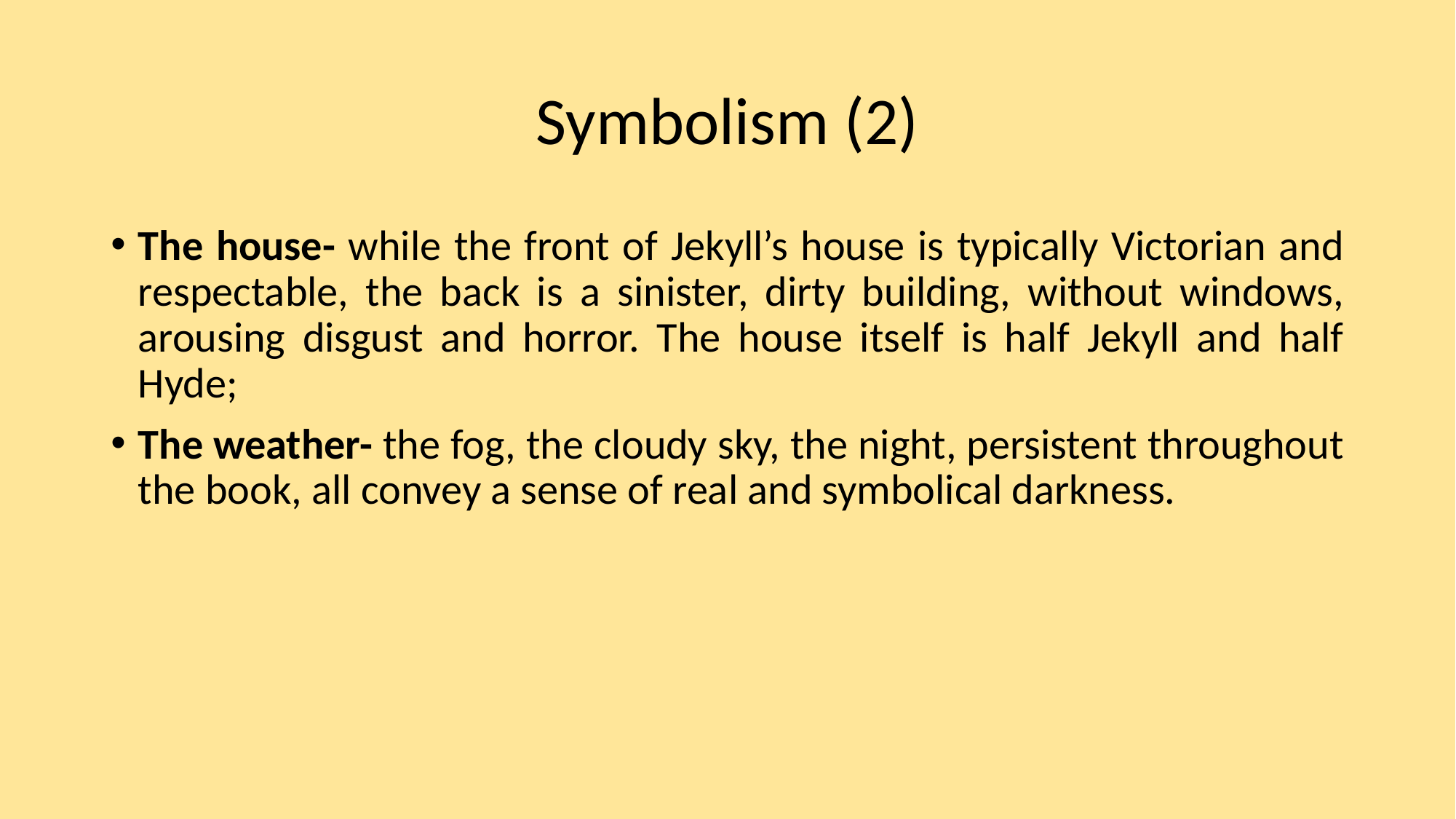

# Symbolism (2)
The house- while the front of Jekyll’s house is typically Victorian and respectable, the back is a sinister, dirty building, without windows, arousing disgust and horror. The house itself is half Jekyll and half Hyde;
The weather- the fog, the cloudy sky, the night, persistent throughout the book, all convey a sense of real and symbolical darkness.